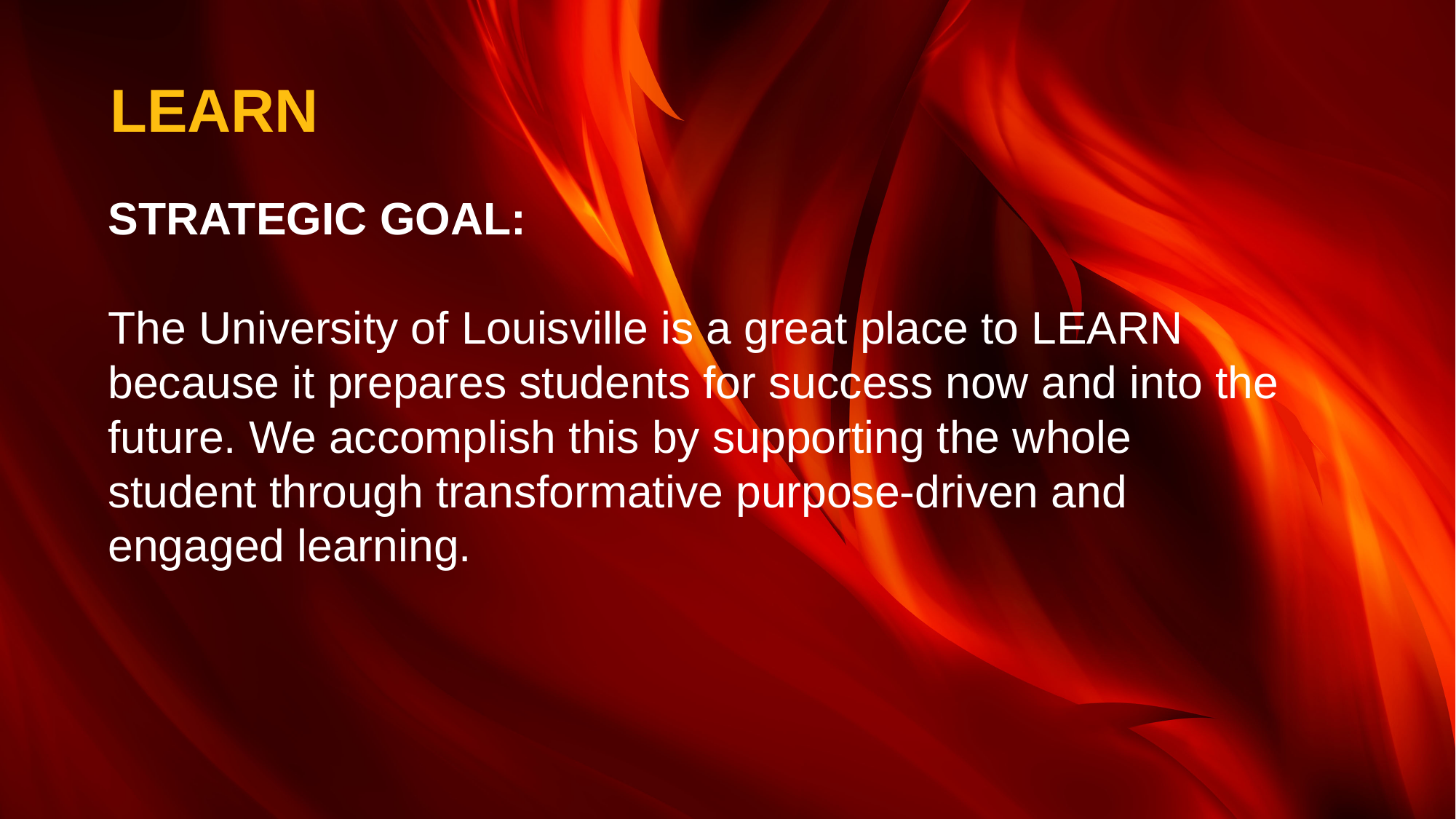

LEARN
# STRATEGIC GOAL: The University of Louisville is a great place to LEARN because it prepares students for success now and into the future. We accomplish this by supporting the whole student through transformative purpose-driven and engaged learning.